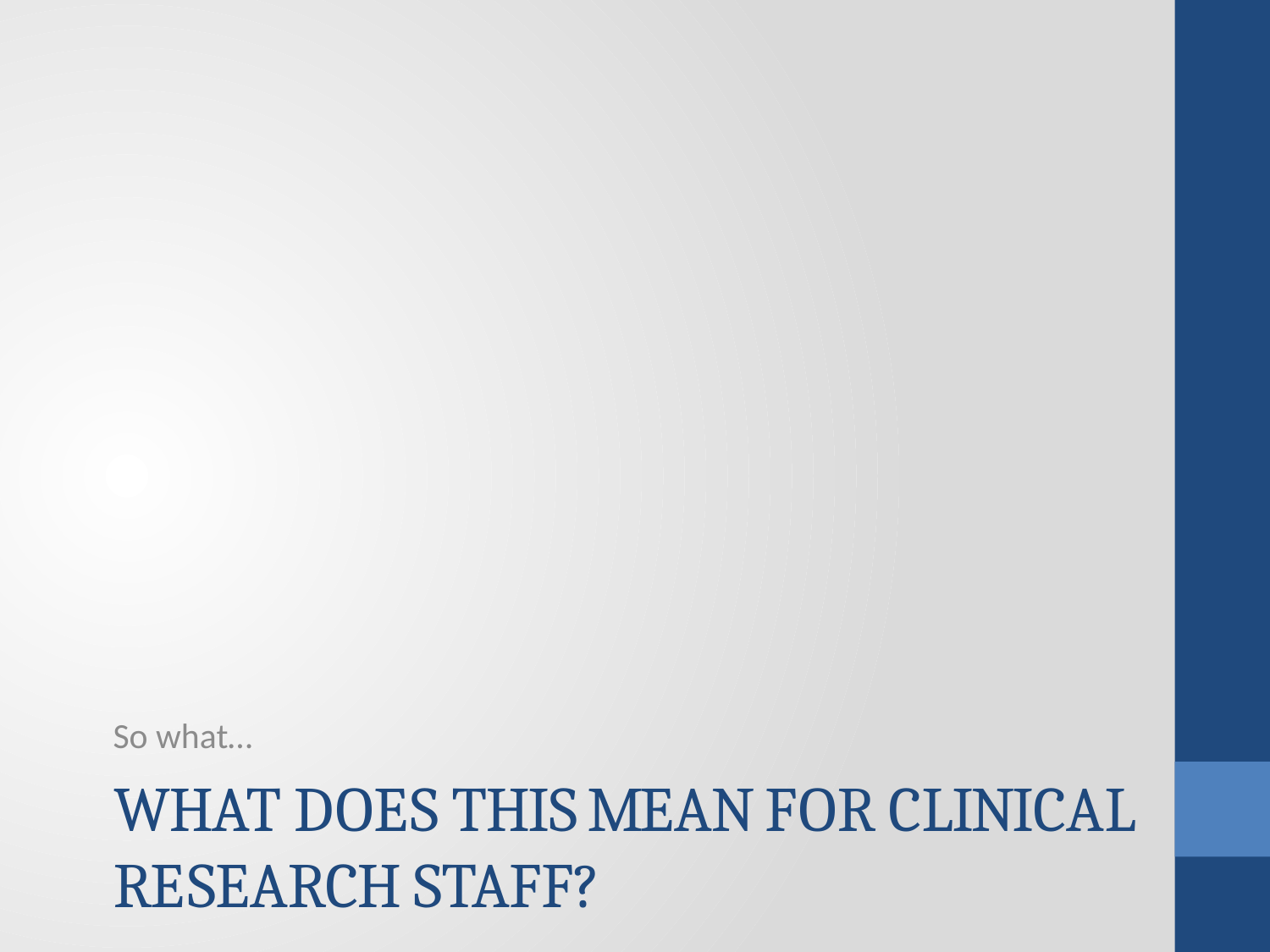

So what…
# What does this mean for clinical research staff?